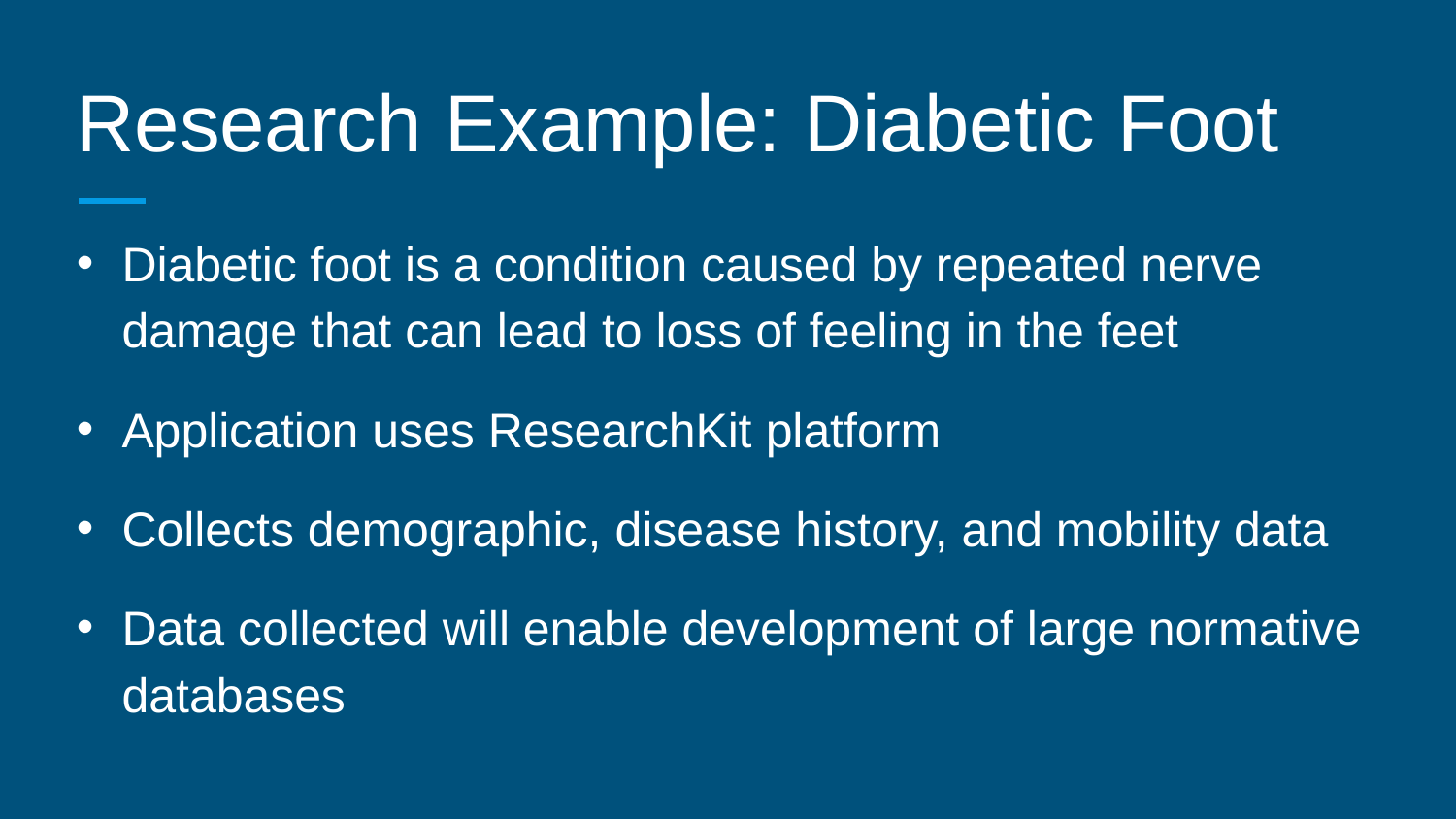

# Research Example: Diabetic Foot
Diabetic foot is a condition caused by repeated nerve damage that can lead to loss of feeling in the feet
Application uses ResearchKit platform
Collects demographic, disease history, and mobility data
Data collected will enable development of large normative databases